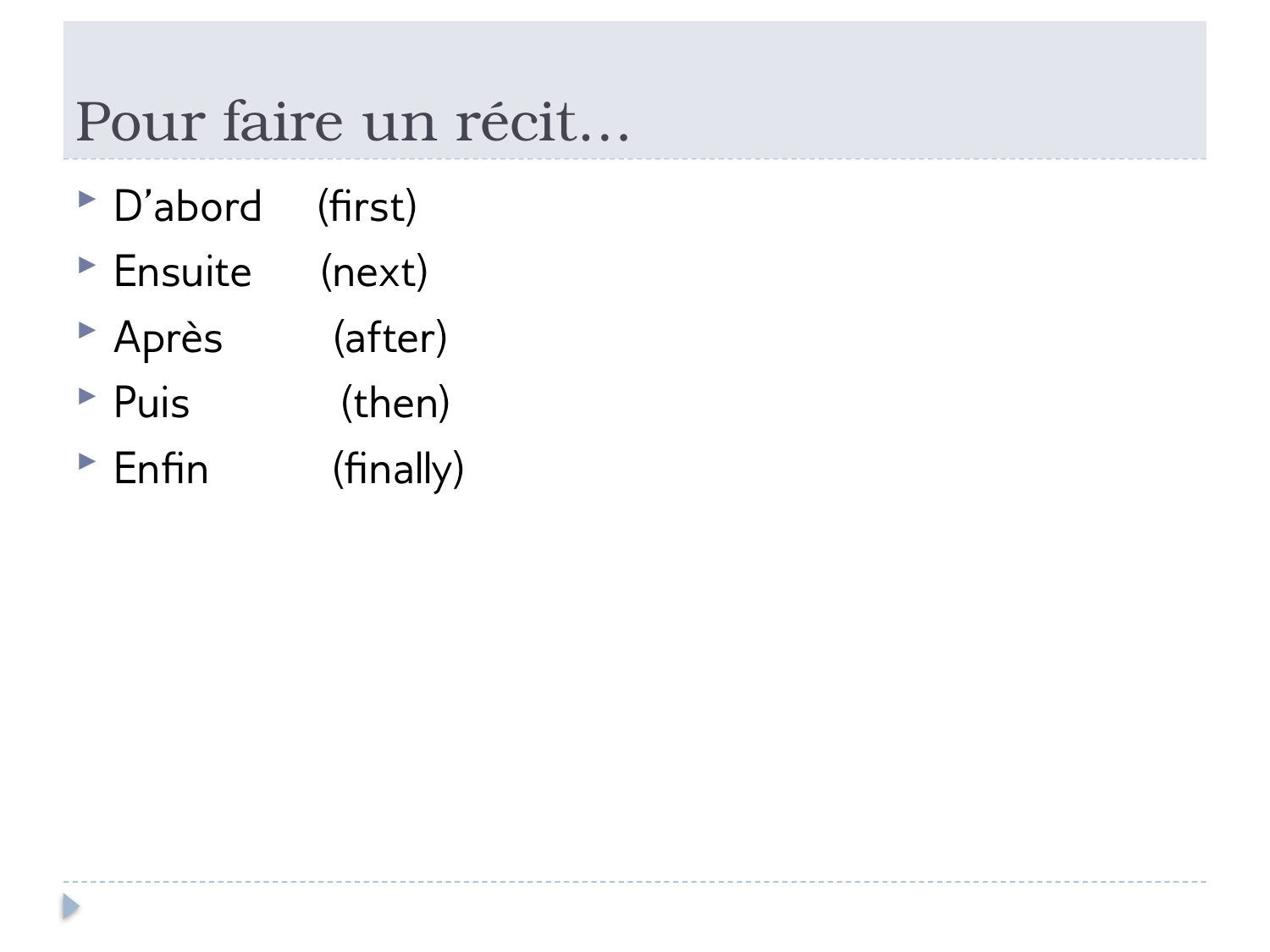

# Pour faire un récit…
D’abord    (first)
Ensuite     (next)
Après        (after)
Puis           (then)
Enfin         (finally)